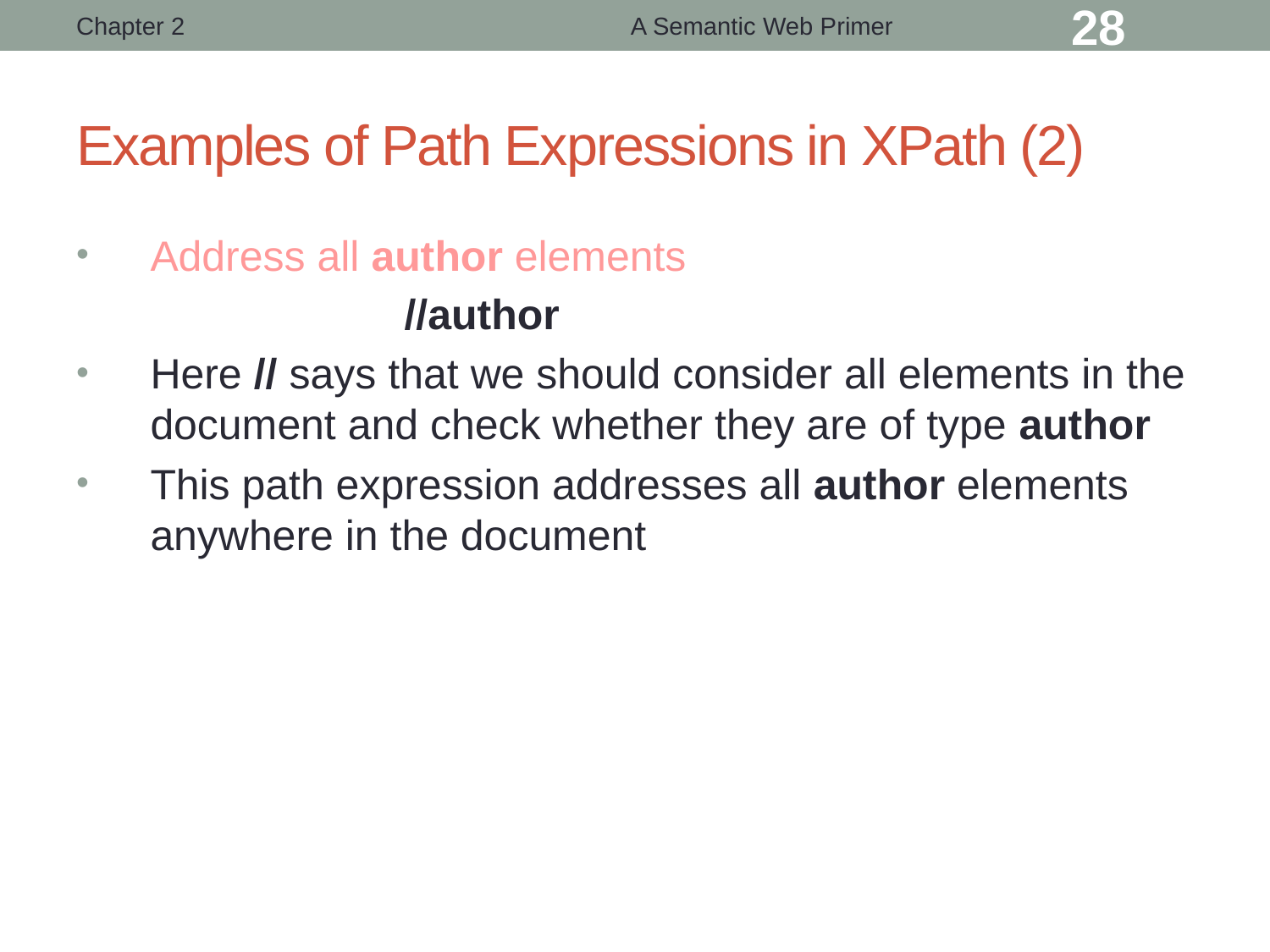

Chapter 2
A Semantic Web Primer
28
# Examples of Path Expressions in XPath (2)
Address all author elements
			//author
Here // says that we should consider all elements in the document and check whether they are of type author
This path expression addresses all author elements anywhere in the document